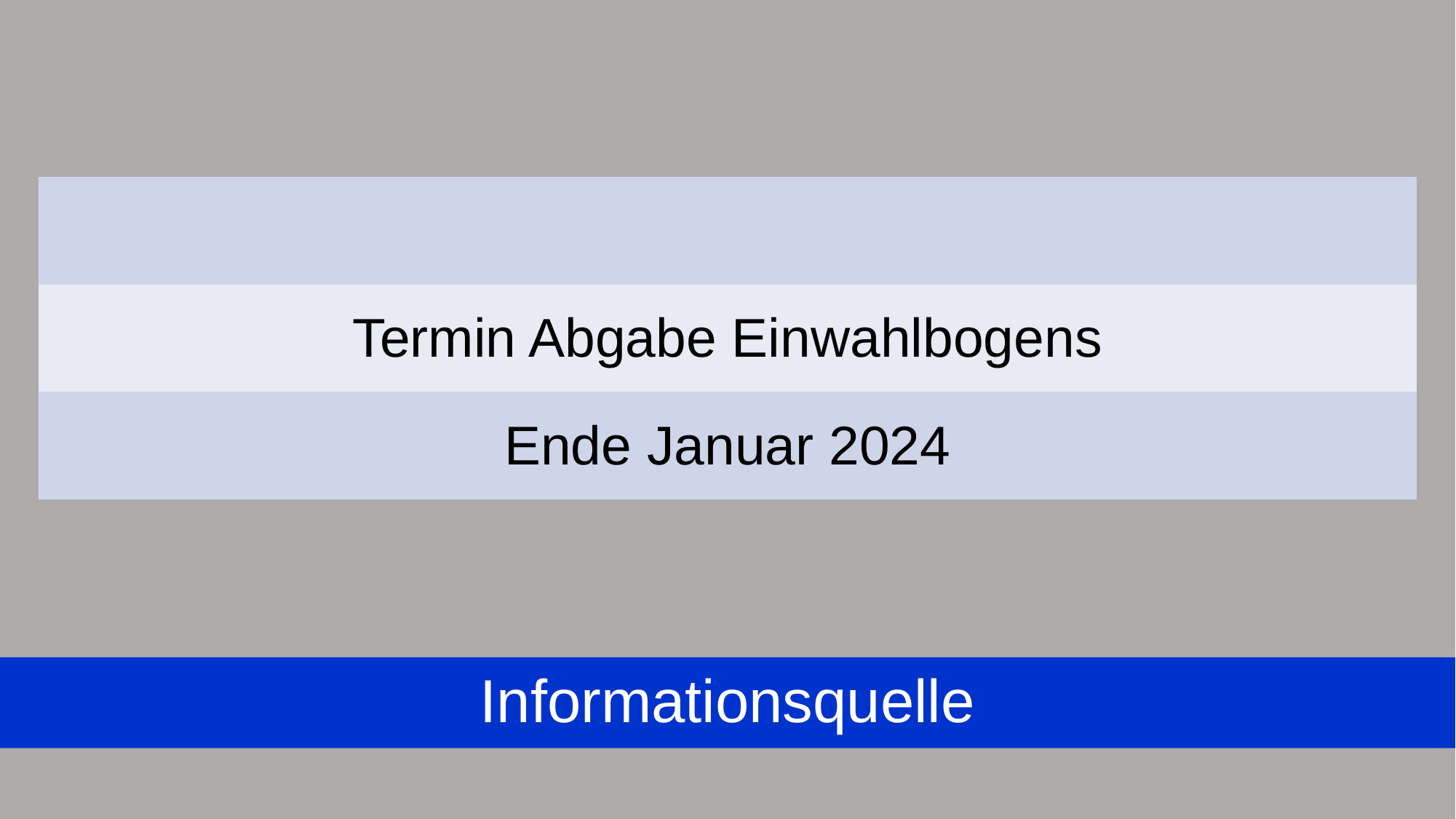

|  |
| --- |
| Termin Abgabe Einwahlbogens |
| Ende Januar 2024 |
Informationsquelle